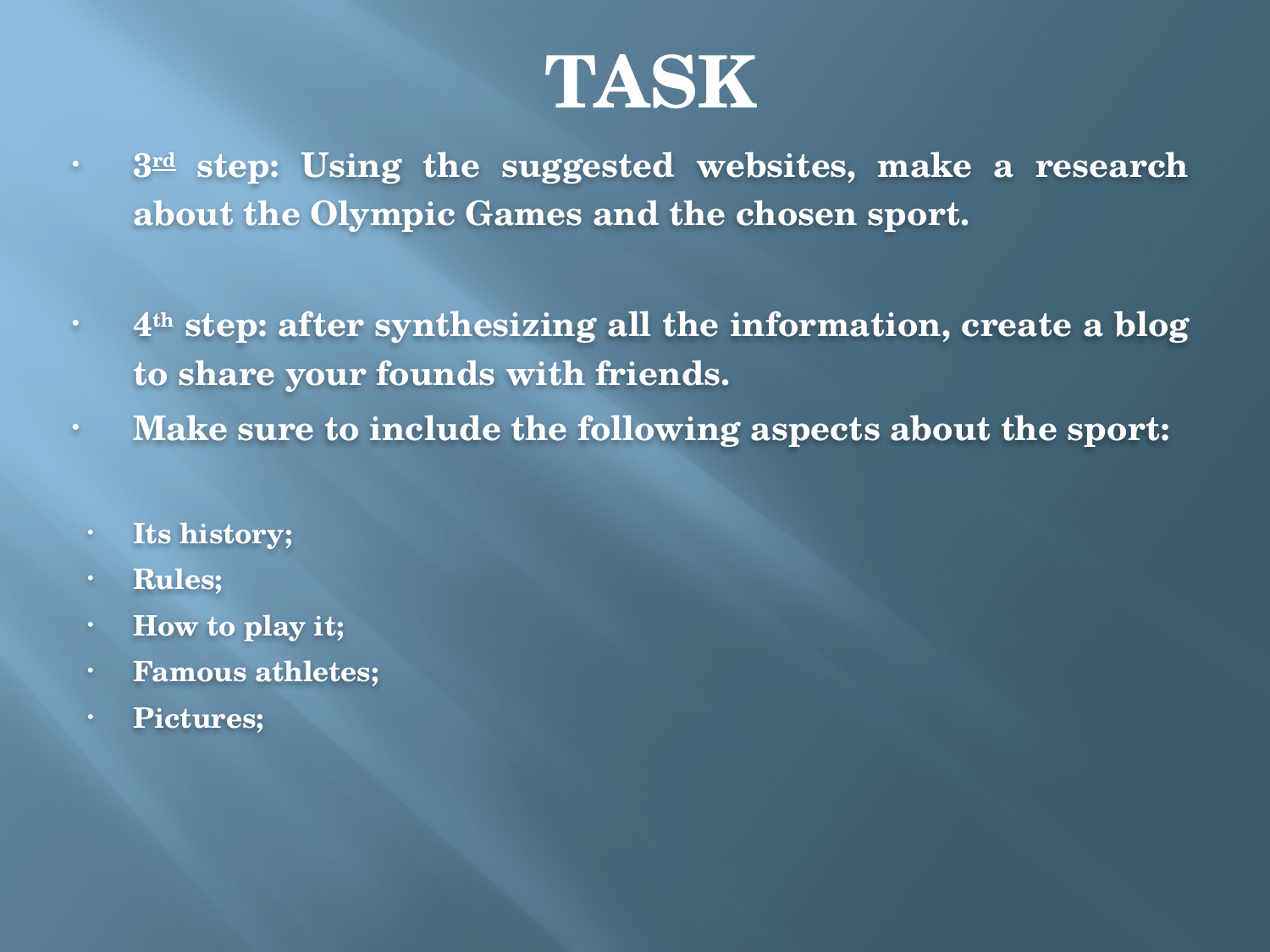

# TASK
3rd step: Using the suggested websites, make a research about the Olympic Games and the chosen sport.

4th step: after synthesizing all the information, create a blog to share your founds with friends.
Make sure to include the following aspects about the sport:

Its history;
Rules;
How to play it;
Famous athletes;
Pictures;